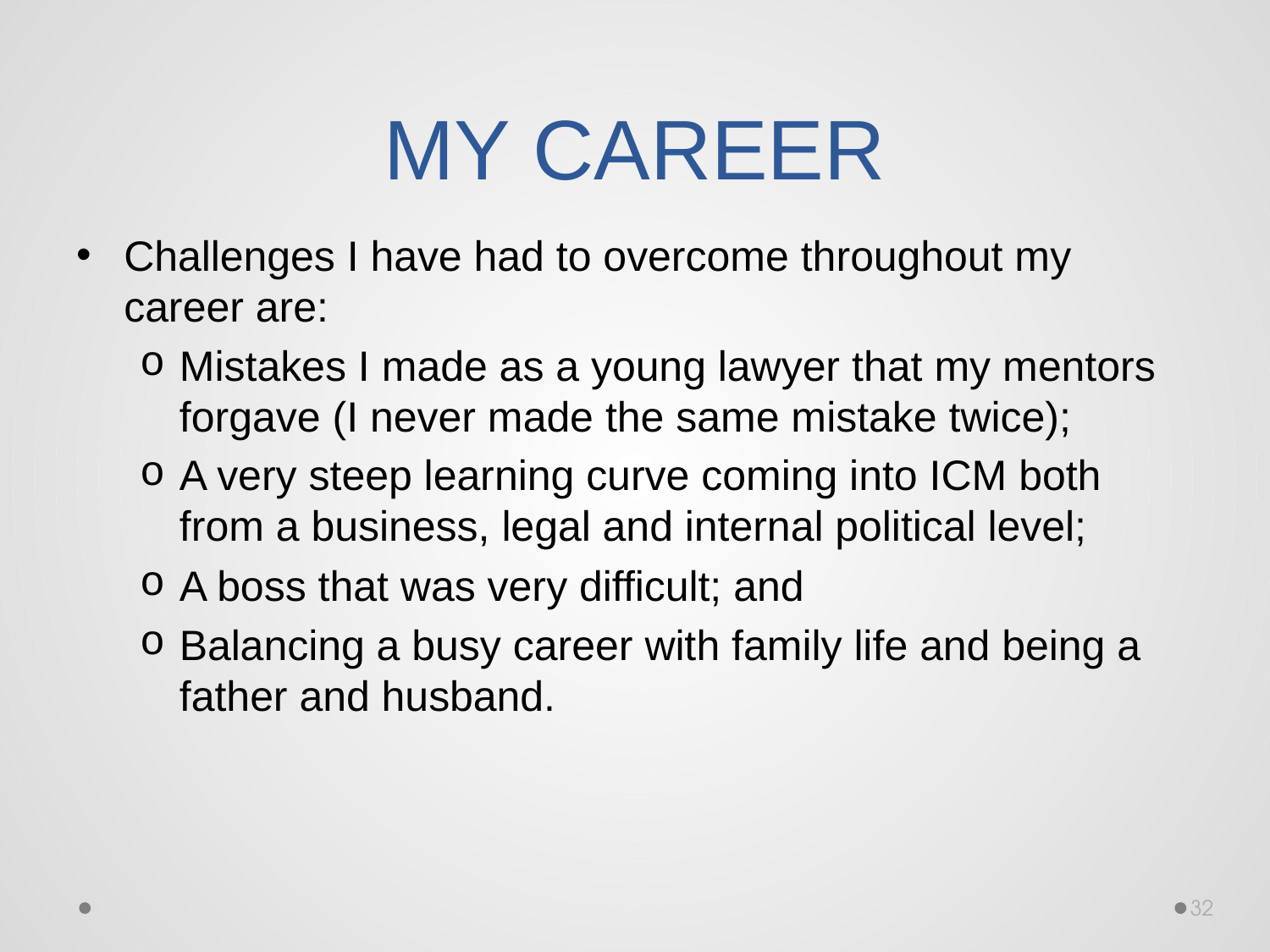

# My Career
Challenges I have had to overcome throughout my career are:
Mistakes I made as a young lawyer that my mentors forgave (I never made the same mistake twice);
A very steep learning curve coming into ICM both from a business, legal and internal political level;
A boss that was very difficult; and
Balancing a busy career with family life and being a father and husband.

32